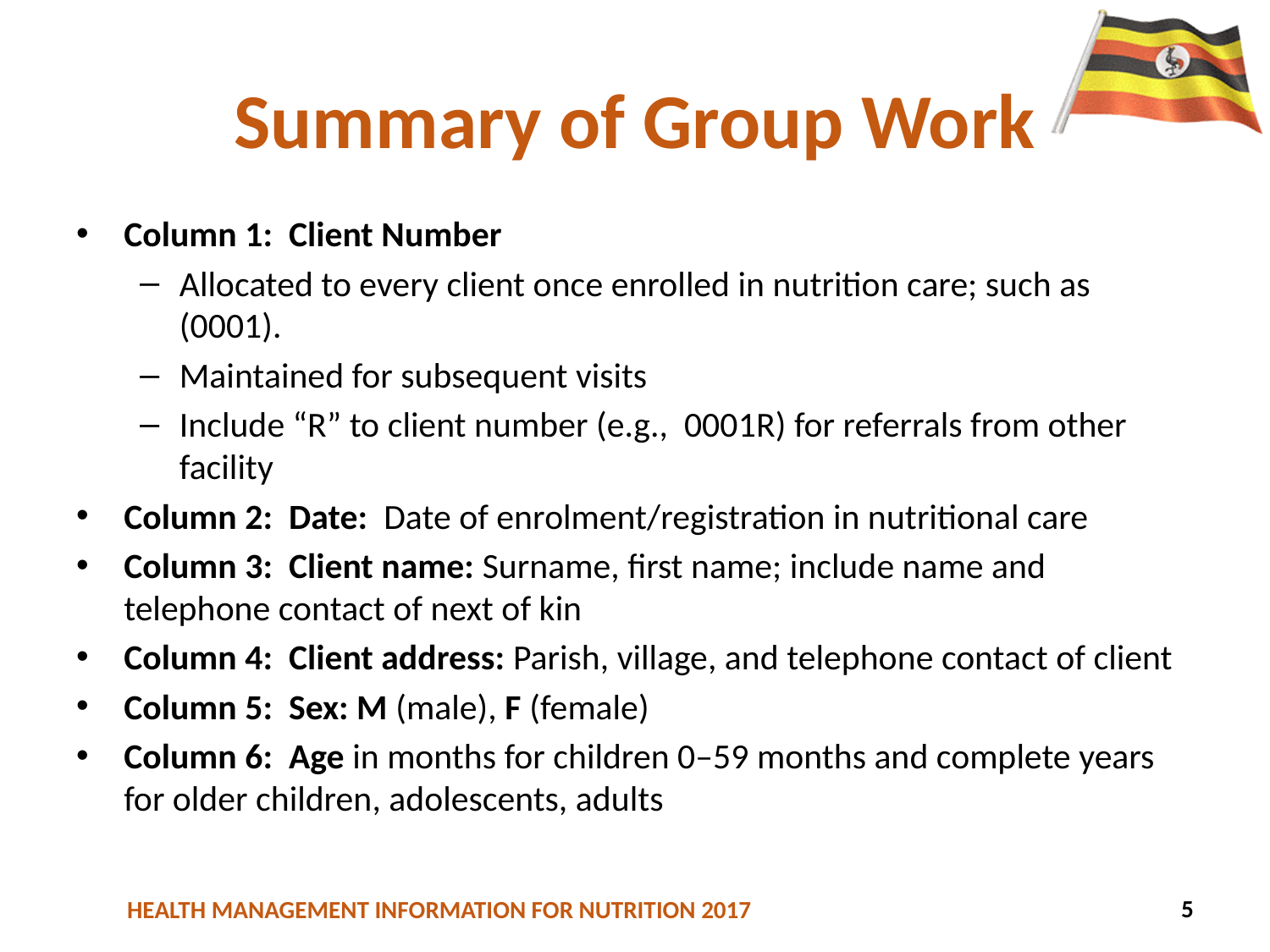

# Summary of Group Work
Column 1:  Client Number
Allocated to every client once enrolled in nutrition care; such as (0001).
Maintained for subsequent visits
Include “R” to client number (e.g.,  0001R) for referrals from other facility
Column 2:  Date:  Date of enrolment/registration in nutritional care
Column 3:  Client name: Surname, first name; include name and telephone contact of next of kin
Column 4:  Client address: Parish, village, and telephone contact of client
Column 5:  Sex: M (male), F (female)
Column 6:  Age in months for children 0–59 months and complete years for older children, adolescents, adults

86
5